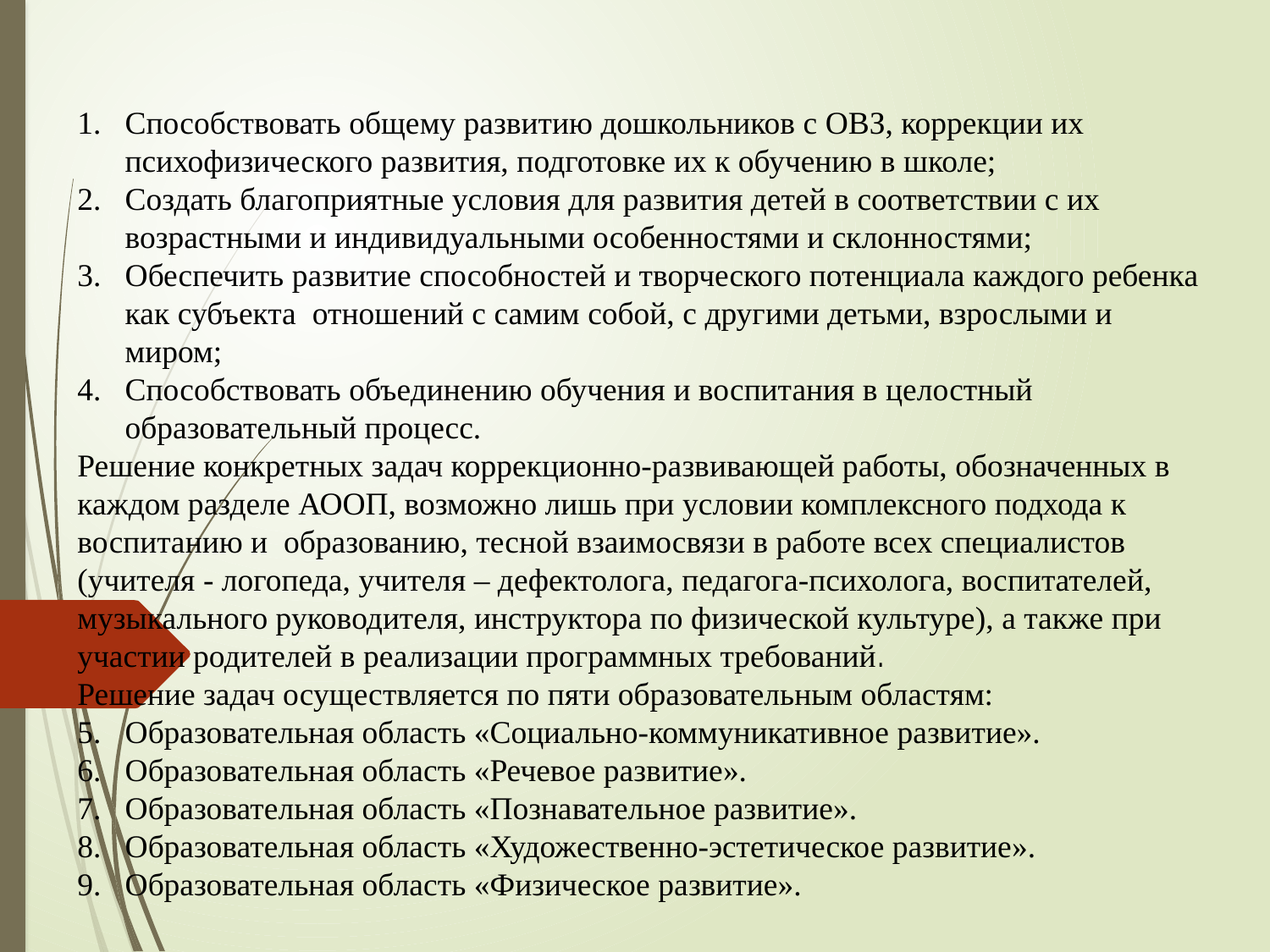

Способствовать общему развитию дошкольников с ОВЗ, коррекции их психофизического развития, подготовке их к обучению в школе;
Создать благоприятные условия для развития детей в соответствии с их возрастными и индивидуальными особенностями и склонностями;
Обеспечить развитие способностей и творческого потенциала каждого ребенка как субъекта  отношений с самим собой, с другими детьми, взрослыми и миром;
Способствовать объединению обучения и воспитания в целостный образовательный процесс.
Решение конкретных задач коррекционно-развивающей работы, обозначенных в каждом разделе АООП, возможно лишь при условии комплексного подхода к воспитанию и  образованию, тесной взаимосвязи в работе всех специалистов (учителя - логопеда, учителя – дефектолога, педагога-психолога, воспитателей, музыкального руководителя, инструктора по физической культуре), а также при участии родителей в реализации программных требований.
Решение задач осуществляется по пяти образовательным областям:
Образовательная область «Социально-коммуникативное развитие».
Образовательная область «Речевое развитие».
Образовательная область «Познавательное развитие».
Образовательная область «Художественно-эстетическое развитие».
Образовательная область «Физическое развитие».